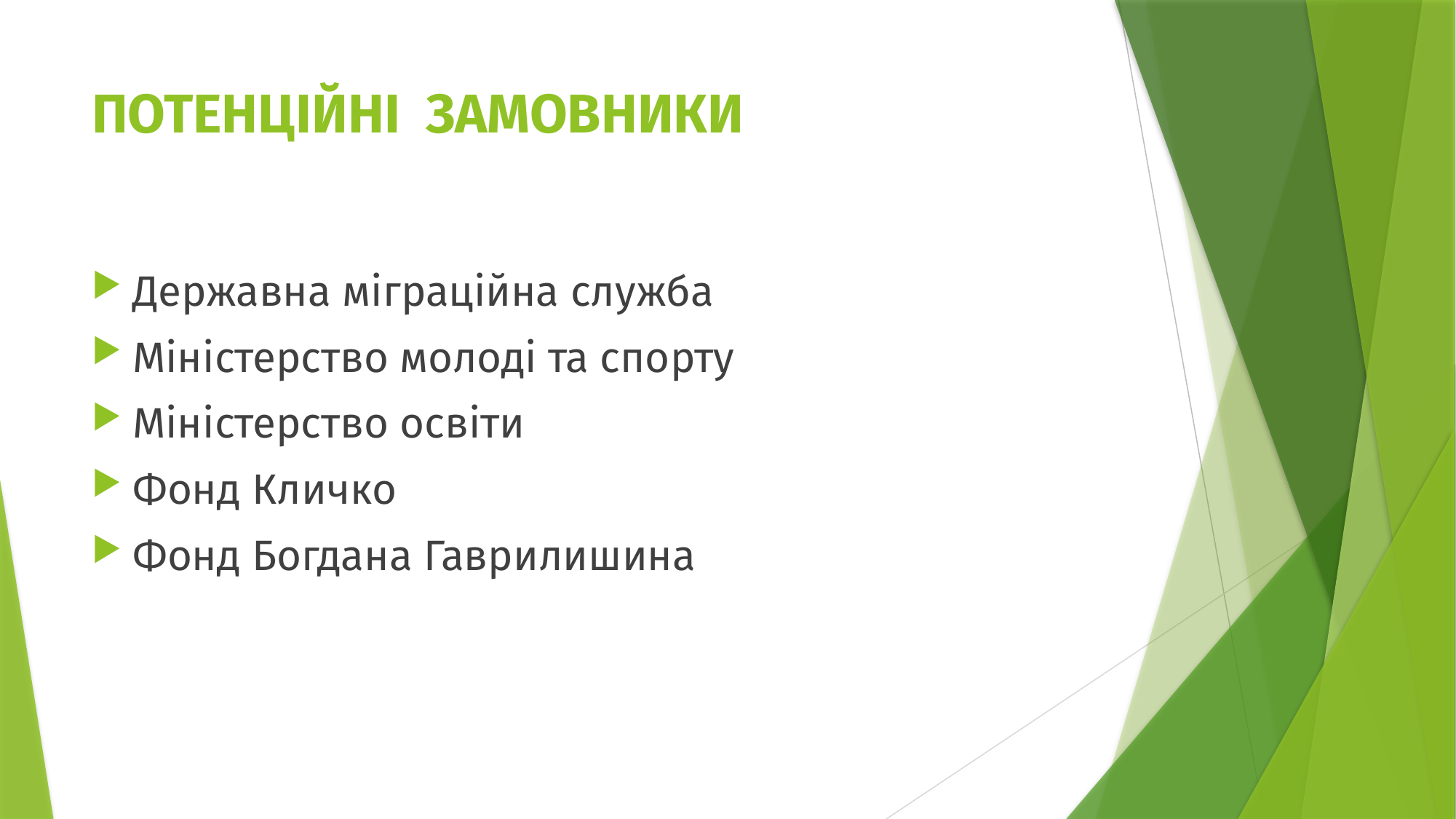

# ПОТЕНЦІЙНІ  ЗАМОВНИКИ
Державна міграційна служба
Міністерство молоді та спорту
Міністерство освіти
Фонд Кличко
Фонд Богдана Гаврилишина